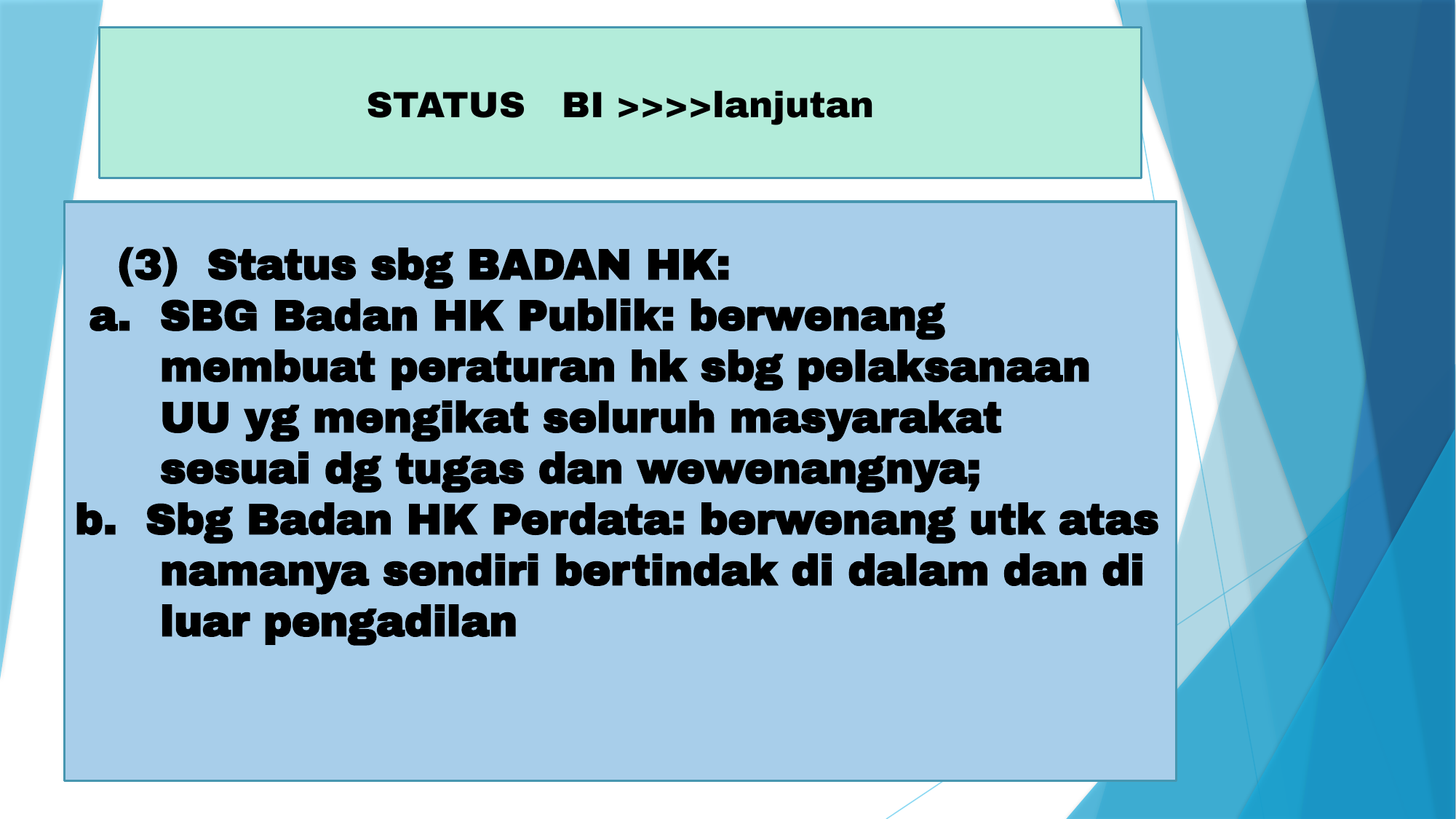

STATUS   BI >>>>lanjutan
   (3)  Status sbg BADAN HK:
 a.  SBG Badan HK Publik: berwenang membuat peraturan hk sbg pelaksanaan UU yg mengikat seluruh masyarakat sesuai dg tugas dan wewenangnya;
b.  Sbg Badan HK Perdata: berwenang utk atas namanya sendiri bertindak di dalam dan di luar pengadilan

# Pengertian Sistem Keuangan dan Sistem Keuangan Indonesia Sistem Moneter Indonesia Sistem Perbankan Indonesia Bank Umum  dan Bank Perkreditan Rakyat Bank Konvensional dan Bank Syariah